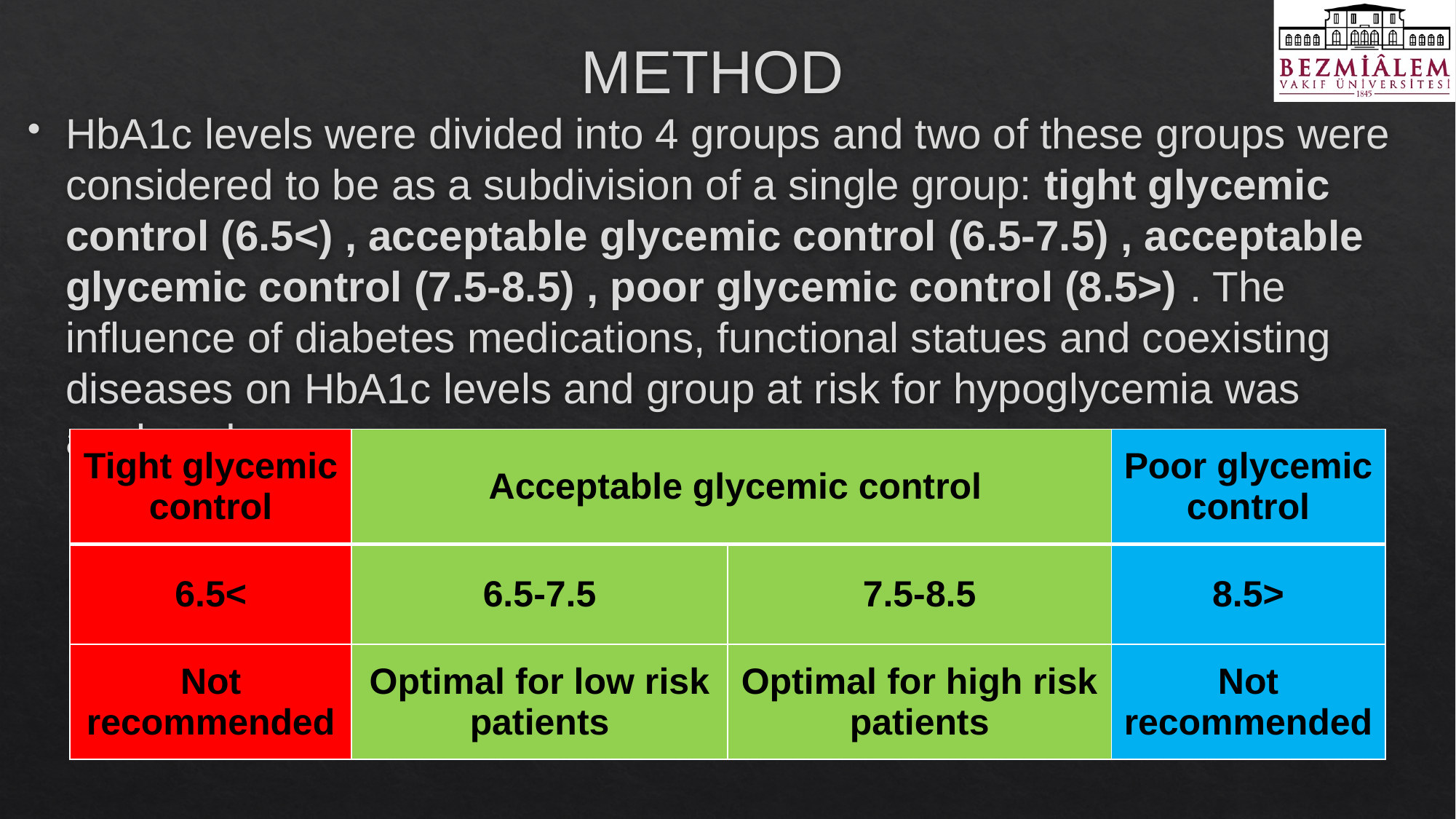

# METHOD
HbA1c levels were divided into 4 groups and two of these groups were considered to be as a subdivision of a single group: tight glycemic control (6.5<) , acceptable glycemic control (6.5-7.5) , acceptable glycemic control (7.5-8.5) , poor glycemic control (8.5>) . The influence of diabetes medications, functional statues and coexisting diseases on HbA1c levels and group at risk for hypoglycemia was analyzed.

| Tight glycemic control | Acceptable glycemic control |  | Poor glycemic control |
| --- | --- | --- | --- |
| 6.5< | 6.5-7.5 | 7.5-8.5 | 8.5> |
| Not recommended | Optimal for low risk patients | Optimal for high risk patients | Not recommended |